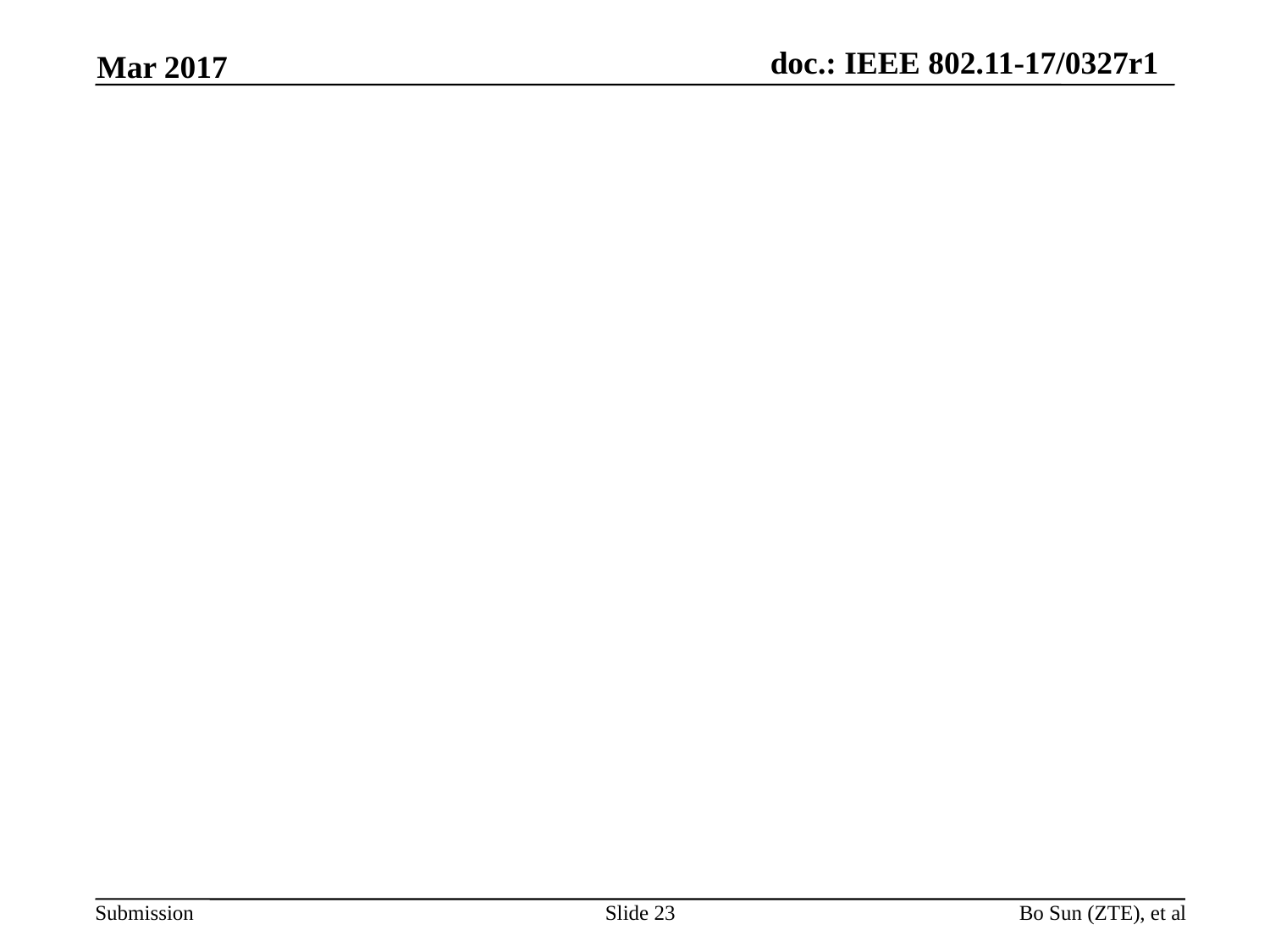

Mar 2017
#

Slide 23
Bo Sun (ZTE), et al